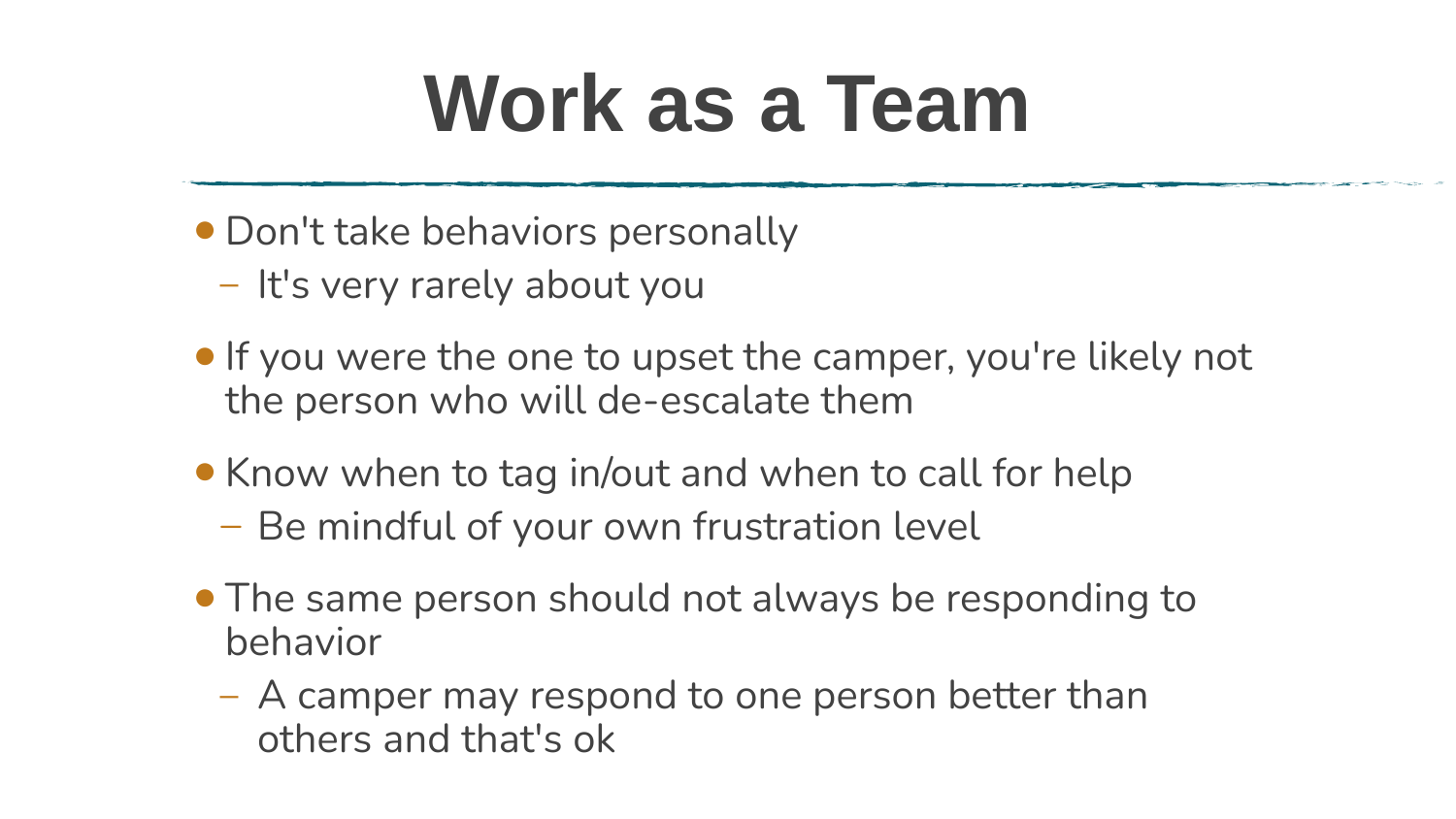

# Work as a Team
Don't take behaviors personally
It's very rarely about you
If you were the one to upset the camper, you're likely not the person who will de-escalate them
Know when to tag in/out and when to call for help
Be mindful of your own frustration level
The same person should not always be responding to behavior
A camper may respond to one person better than others and that's ok